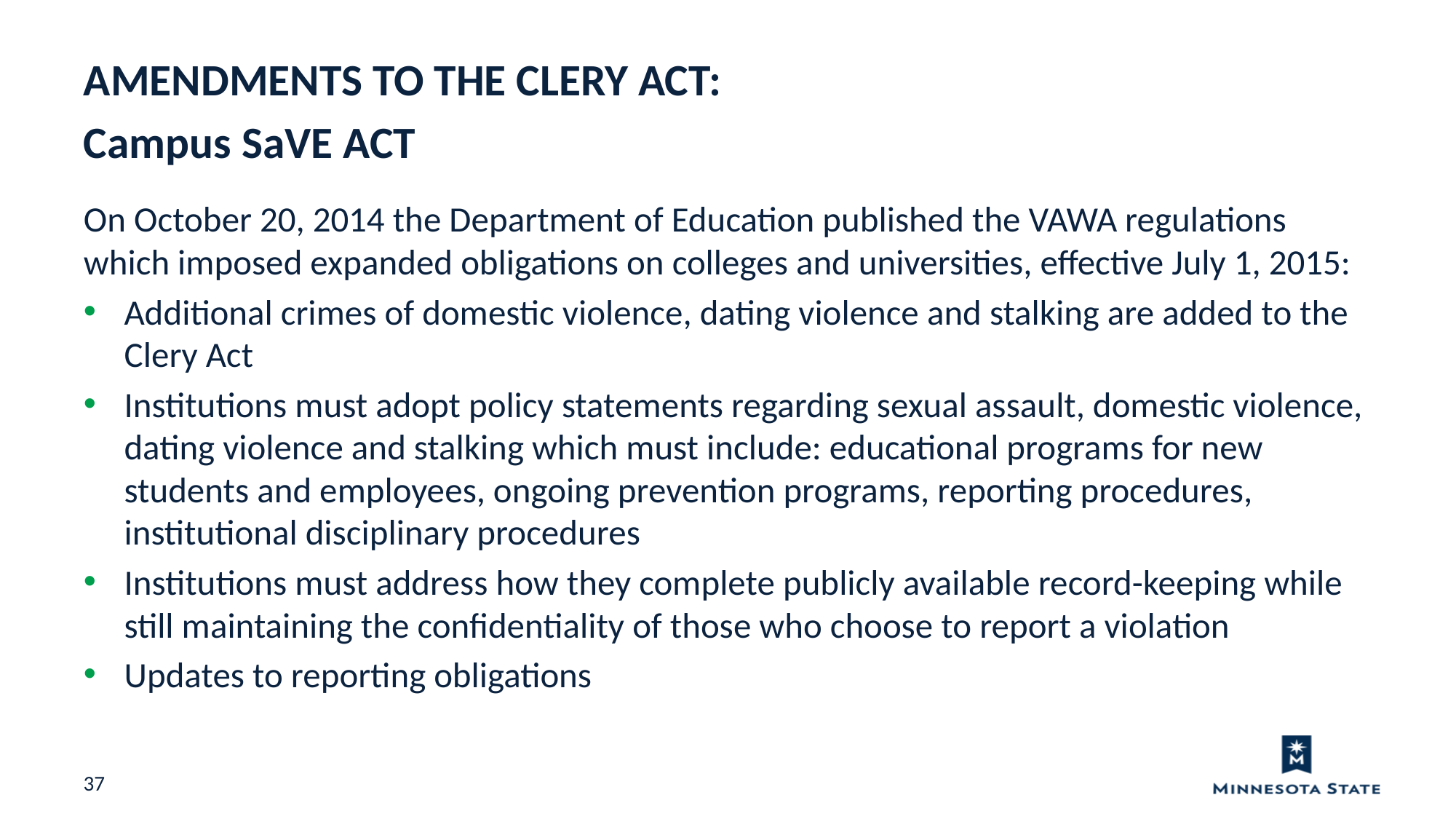

AMENDMENTS TO THE CLERY ACT:
Campus SaVE ACT
On October 20, 2014 the Department of Education published the VAWA regulations which imposed expanded obligations on colleges and universities, effective July 1, 2015:
Additional crimes of domestic violence, dating violence and stalking are added to the Clery Act
Institutions must adopt policy statements regarding sexual assault, domestic violence, dating violence and stalking which must include: educational programs for new students and employees, ongoing prevention programs, reporting procedures, institutional disciplinary procedures
Institutions must address how they complete publicly available record-keeping while still maintaining the confidentiality of those who choose to report a violation
Updates to reporting obligations